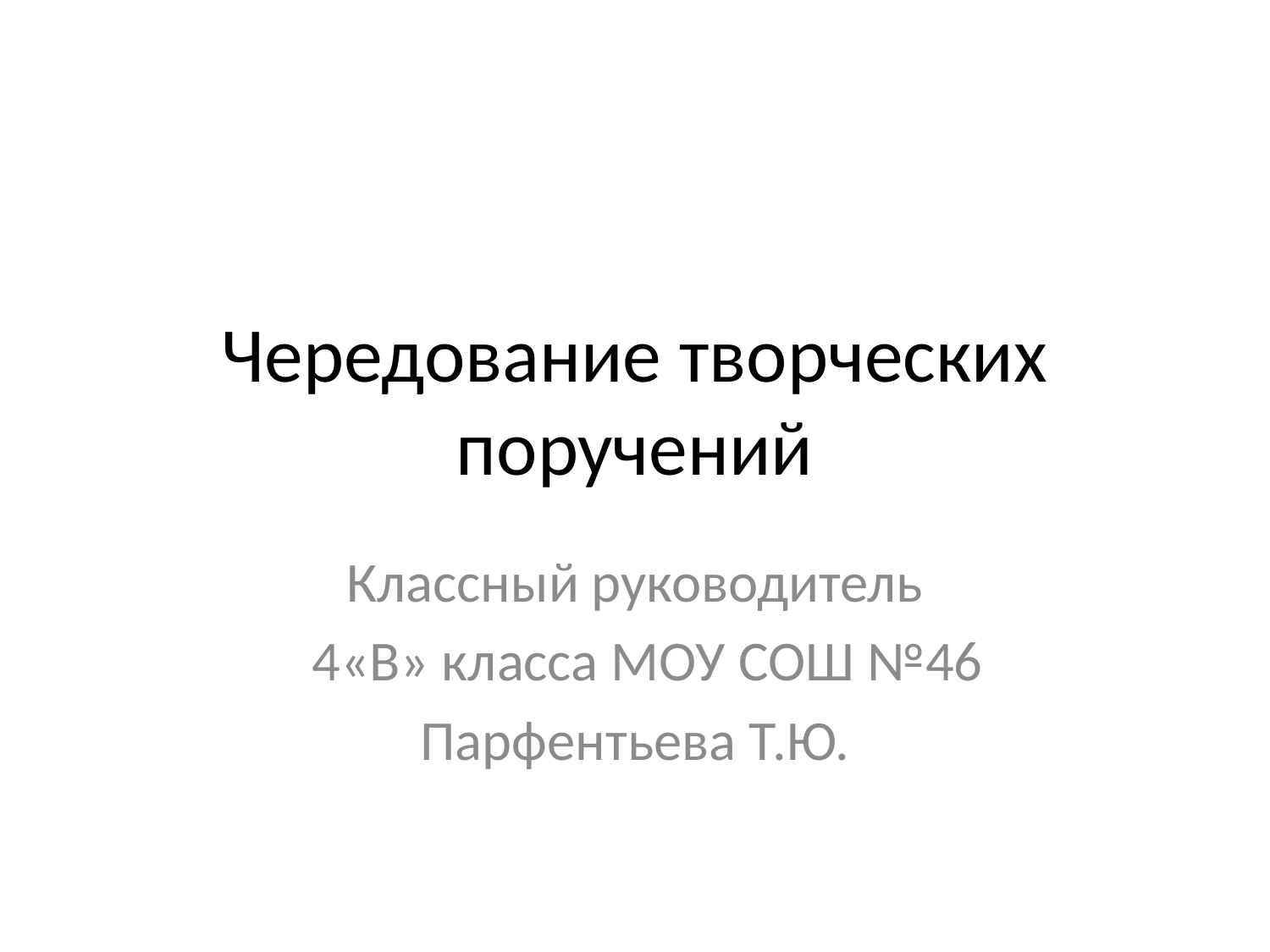

# Чередование творческих поручений
Классный руководитель
  4«В» класса МОУ СОШ №46
Парфентьева Т.Ю.